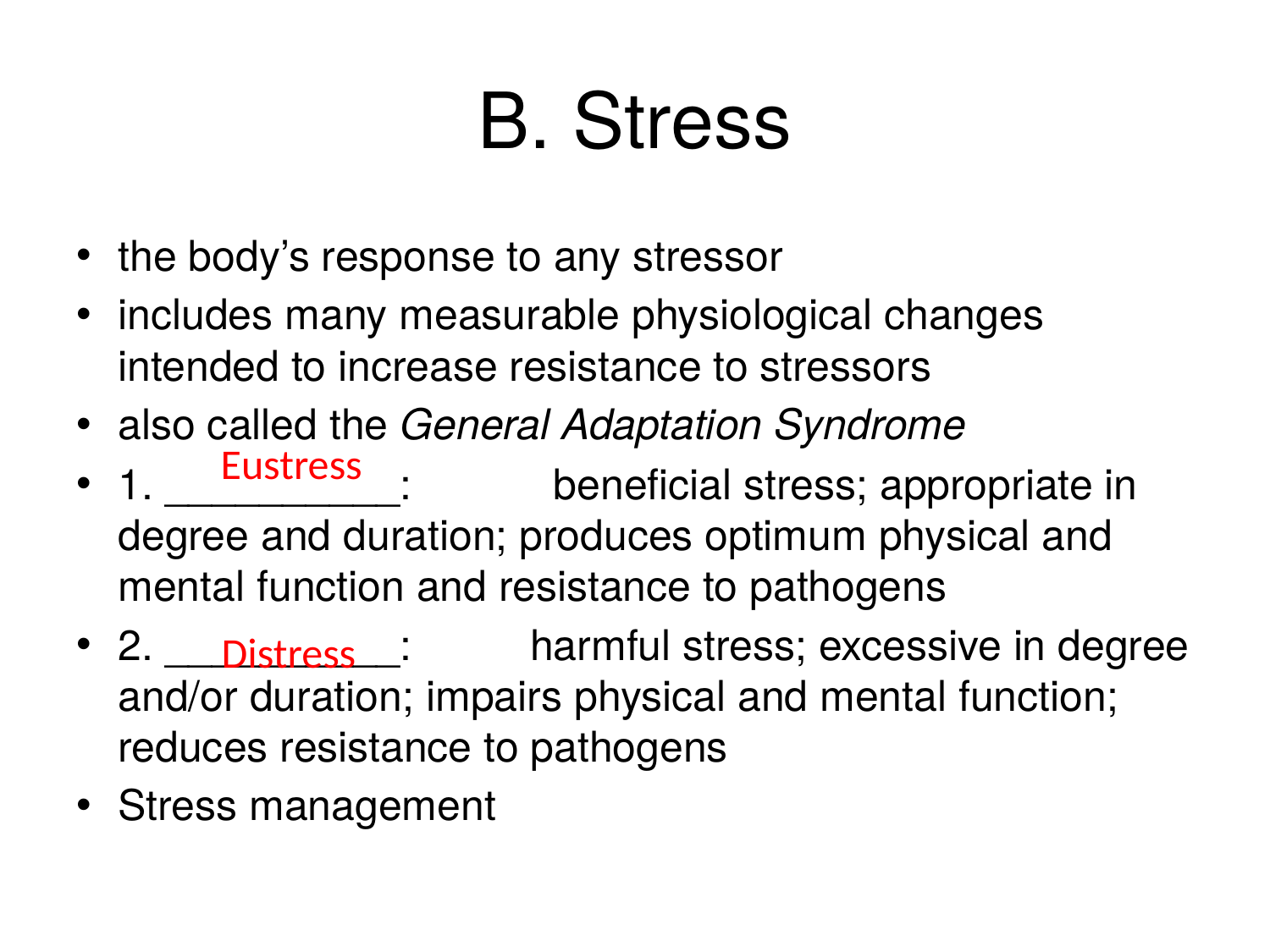

# B. Stress
the body’s response to any stressor
includes many measurable physiological changes intended to increase resistance to stressors
also called the General Adaptation Syndrome
1. __________:            beneficial stress; appropriate in degree and duration; produces optimum physical and mental function and resistance to pathogens
2. __________:          harmful stress; excessive in degree and/or duration; impairs physical and mental function; reduces resistance to pathogens
Stress management
Eustress
Distress